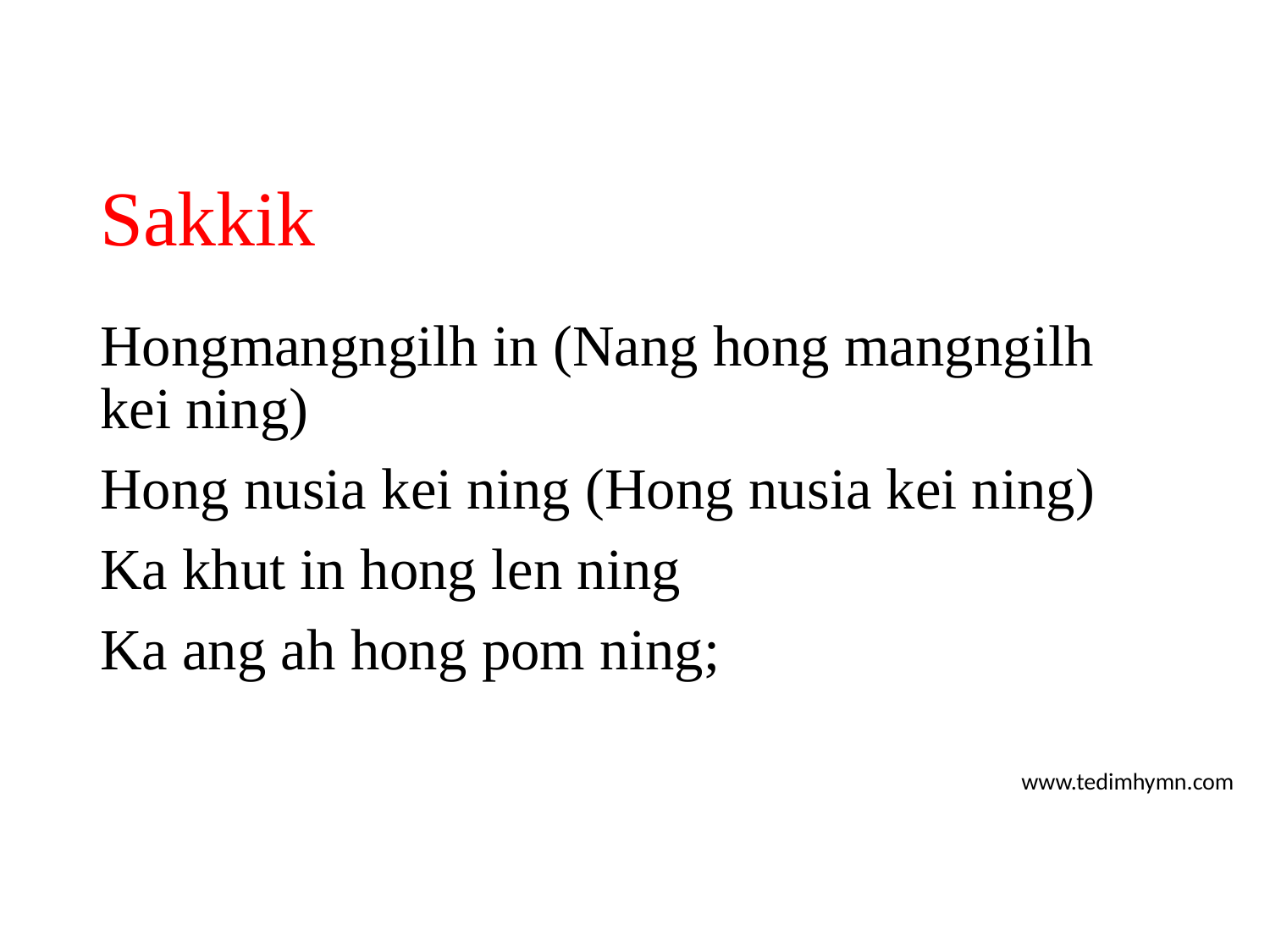

# Sakkik
Hongmangngilh in (Nang hong mangngilh kei ning)
Hong nusia kei ning (Hong nusia kei ning)
Ka khut in hong len ning
Ka ang ah hong pom ning;
www.tedimhymn.com